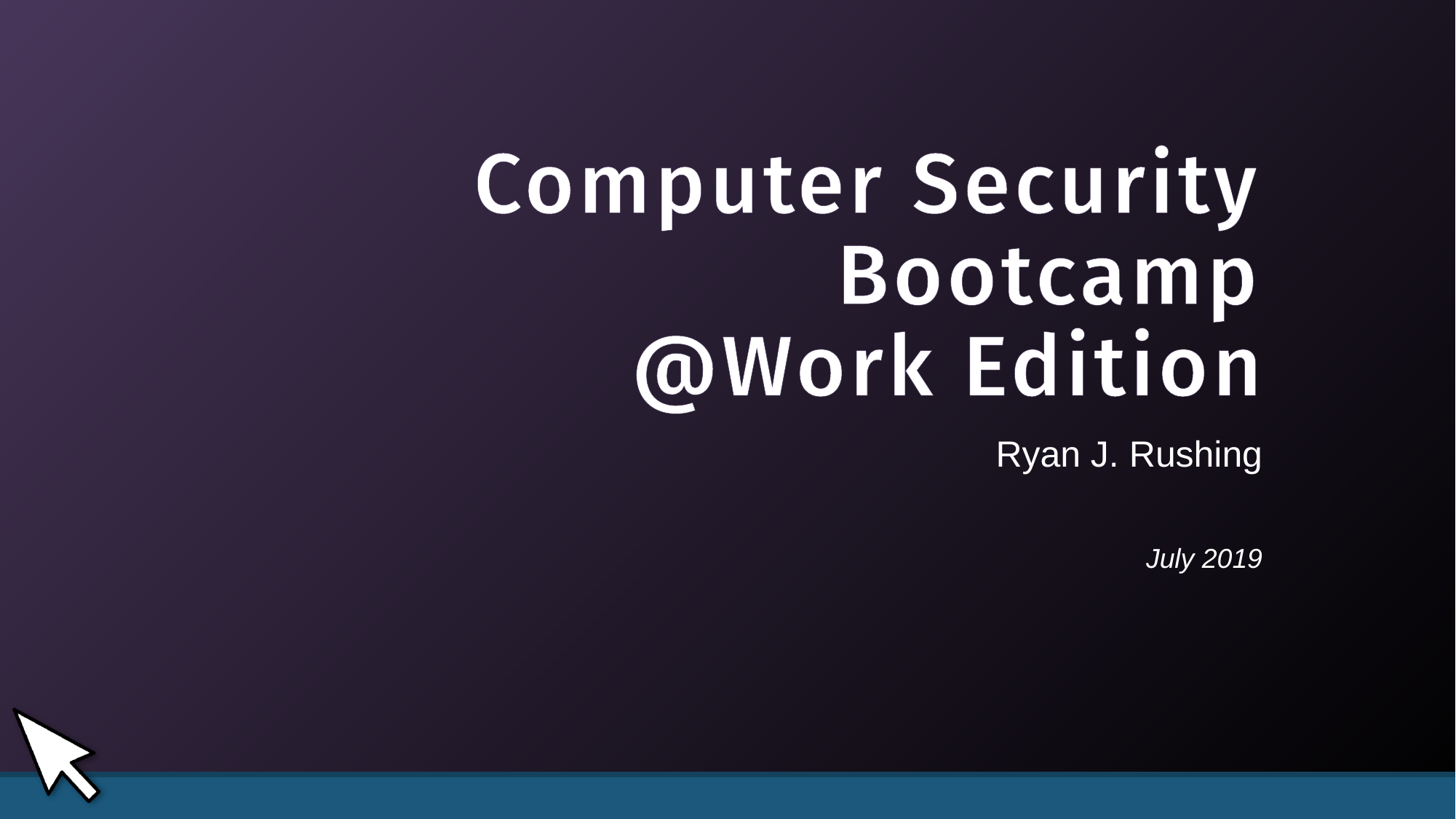

# Computer Security Bootcamp @Work Edition
Ryan J. Rushing

July 2019